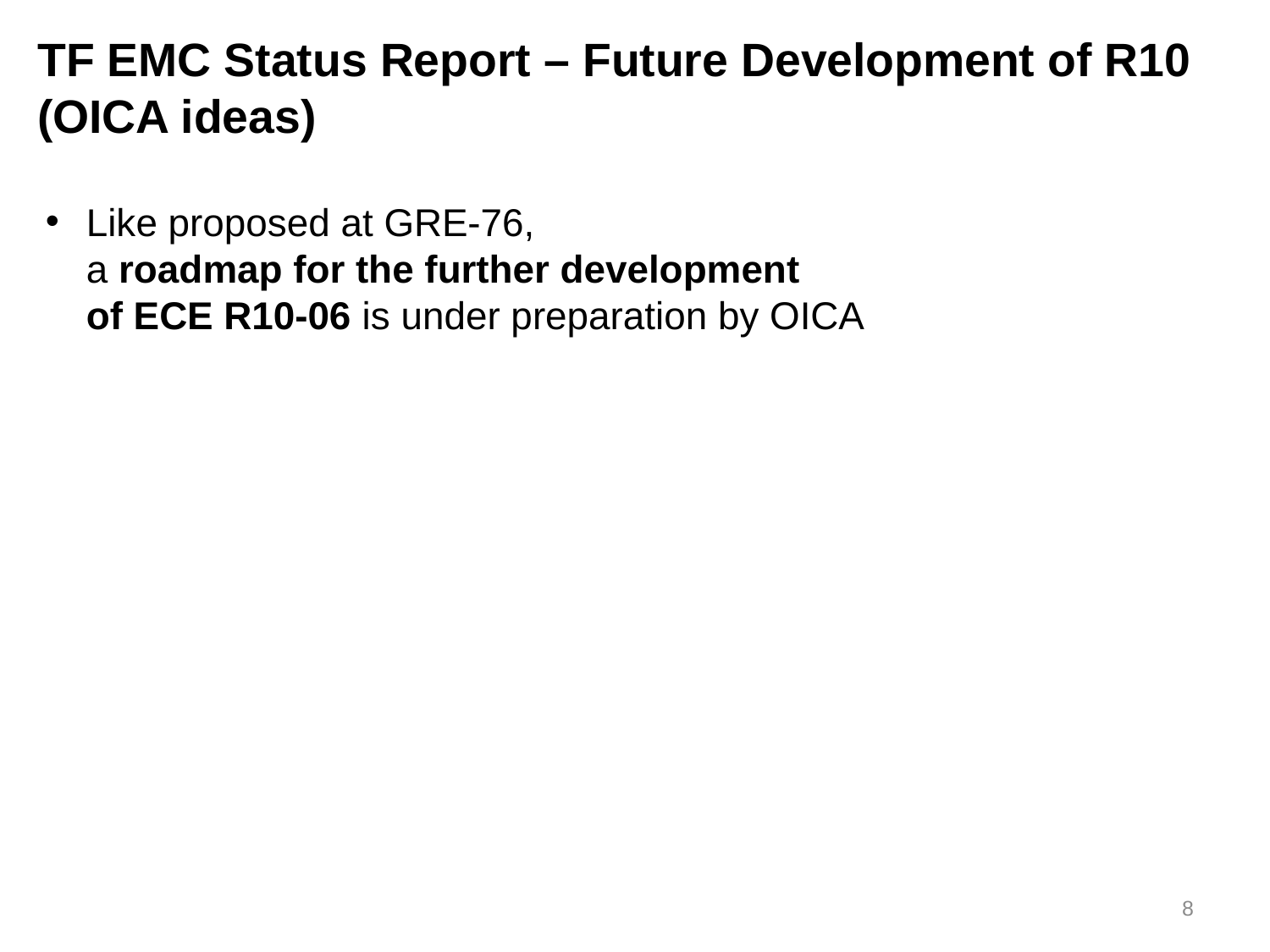

TF EMC Status Report – Future Development of R10
(OICA ideas)

Like proposed at GRE-76,
a roadmap for the further development
of ECE R10-06 is under preparation by OICA

8